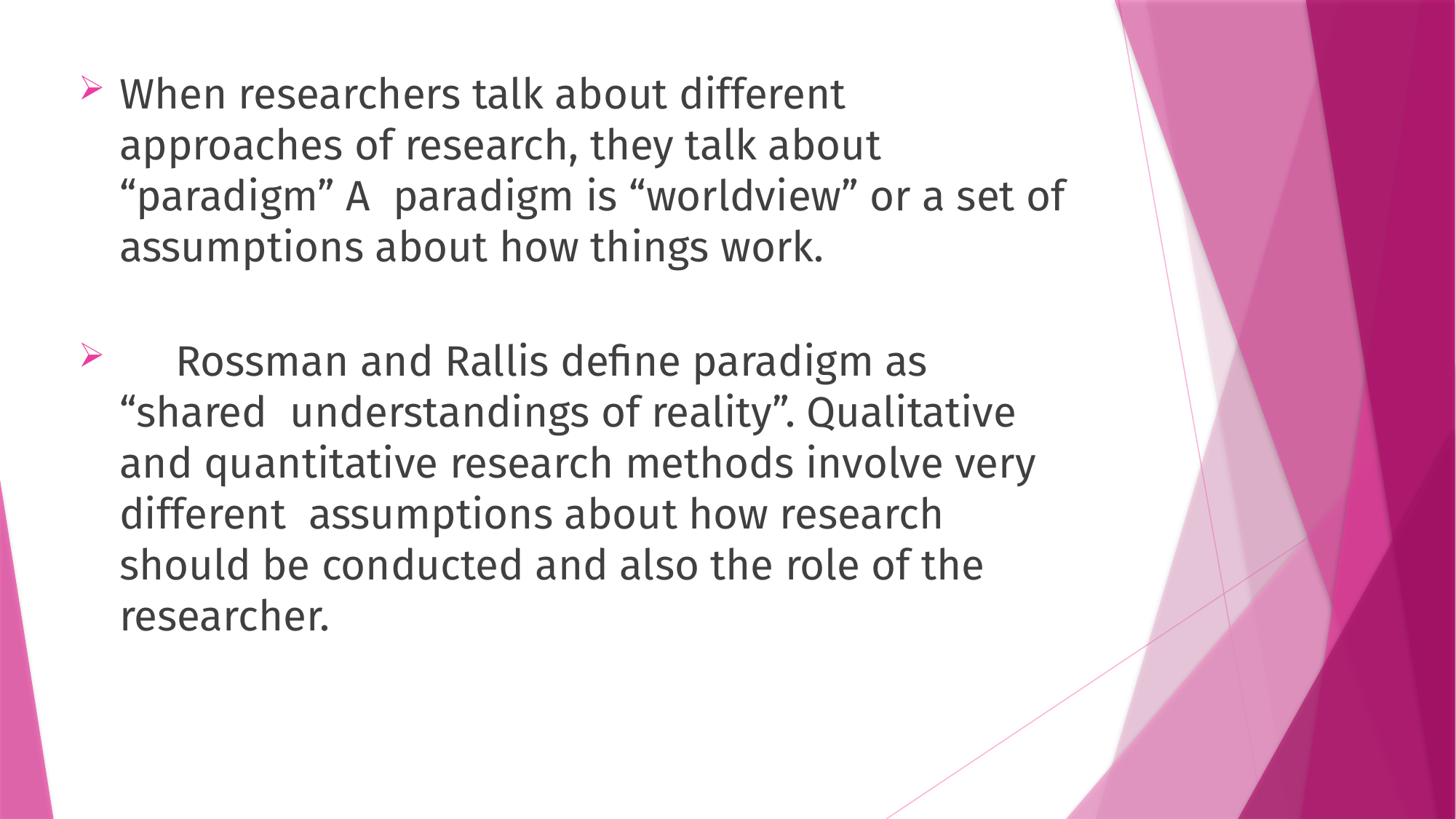

When researchers talk about different approaches of research, they talk about  “paradigm” A  paradigm is “worldview” or a set of assumptions about how things work.

     Rossman and Rallis define paradigm as “shared  understandings of reality”. Qualitative and quantitative research methods involve very different  assumptions about how research should be conducted and also the role of the researcher.